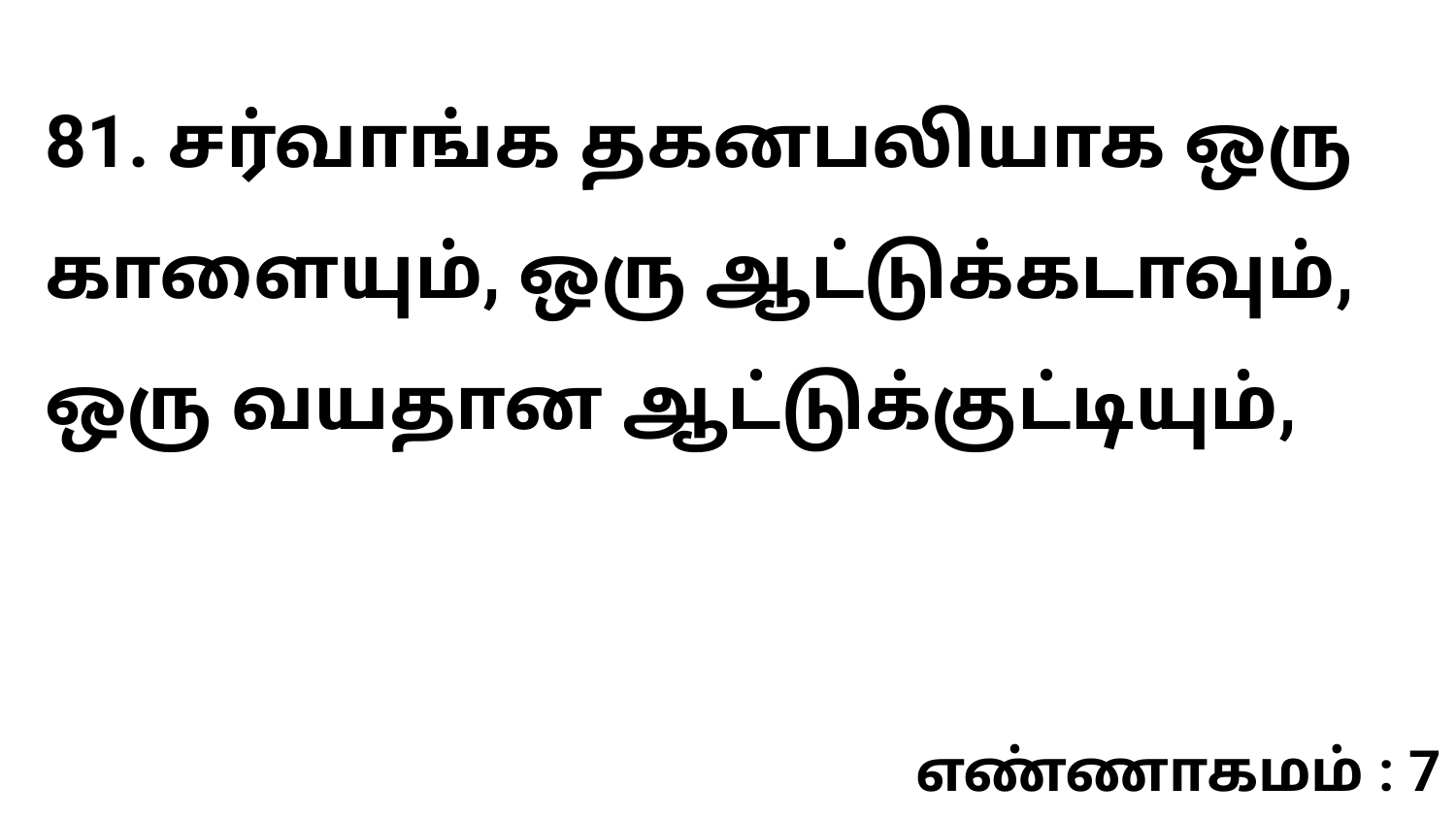

81. சர்வாங்க தகனபலியாக ஒரு காளையும், ஒரு ஆட்டுக்கடாவும், ஒரு வயதான ஆட்டுக்குட்டியும்,
எண்ணாகமம் : 7